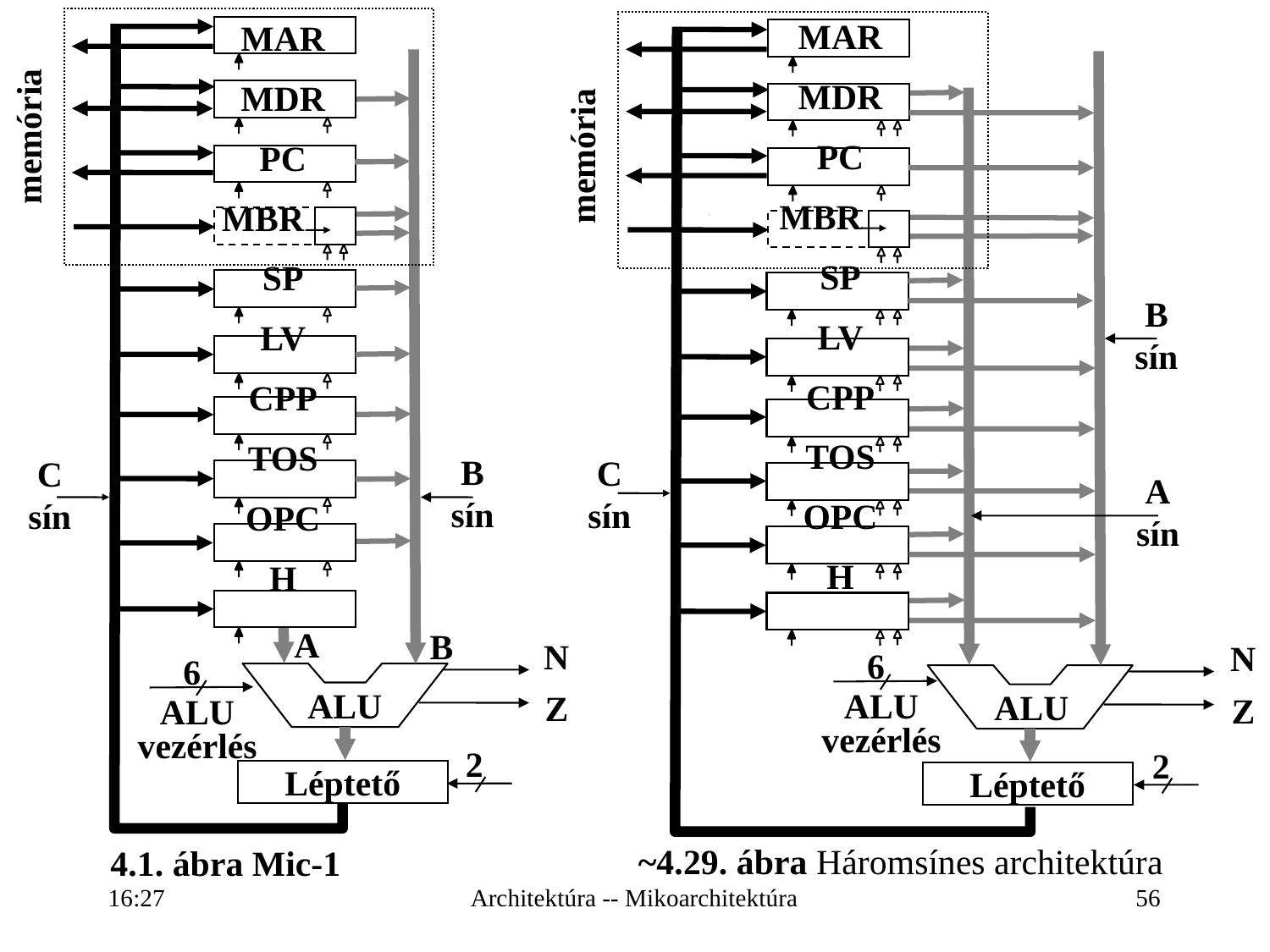

memória

Léptető
MAR
MDR
PC
 MBR
SP
LV
CPP
TOS
OPC
H
B
sín
C
sín

N
ALU
Z
2

MAR
MDR
PC
 MBR
SP
LV
CPP
TOS
OPC
H

B
sín

A
sín

N
6

ALU
vezérlés

ALU
Z

2

Léptető
memória

C
sín
A
B
6

ALU
vezérlés
~4.29. ábra Háromsínes architektúra
4.1. ábra Mic-1
16:27
Architektúra -- Mikoarchitektúra
56